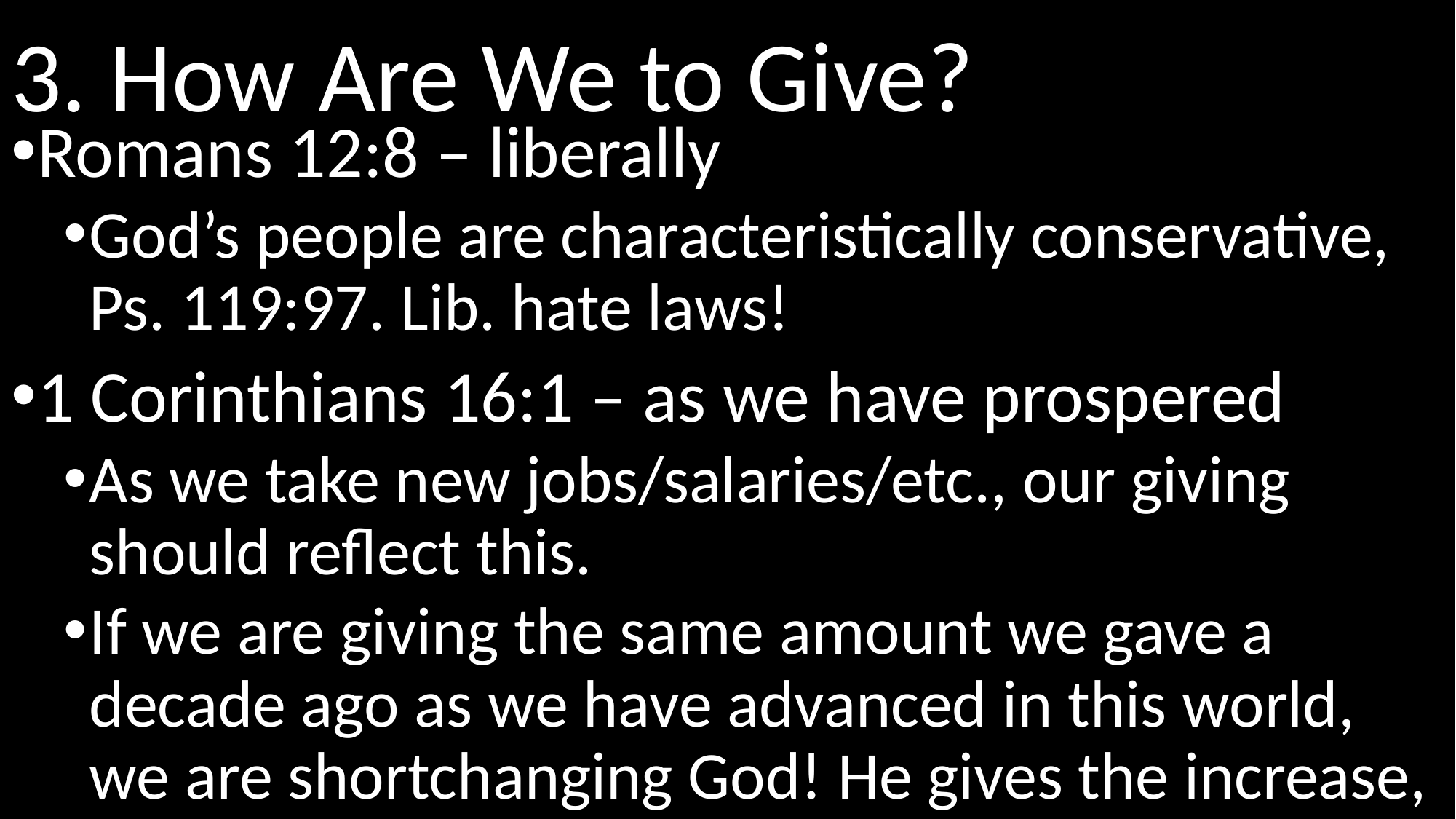

# 3. How Are We to Give?
Romans 12:8 – liberally
God’s people are characteristically conservative, Ps. 119:97. Lib. hate laws!
1 Corinthians 16:1 – as we have prospered
As we take new jobs/salaries/etc., our giving should reflect this.
If we are giving the same amount we gave a decade ago as we have advanced in this world, we are shortchanging God! He gives the increase, 1 Cor. 3:6.